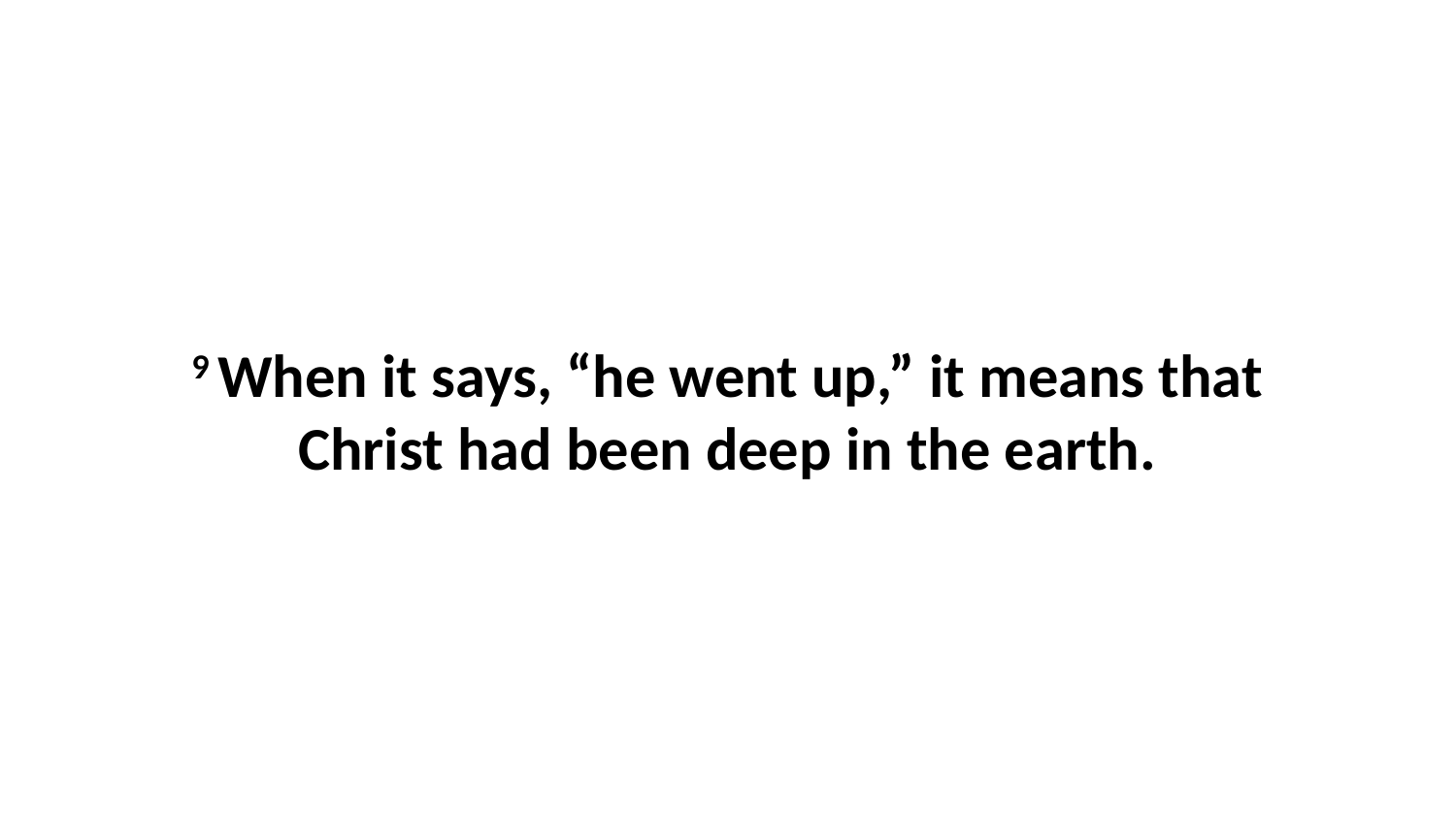

9 When it says, “he went up,” it means that Christ had been deep in the earth.